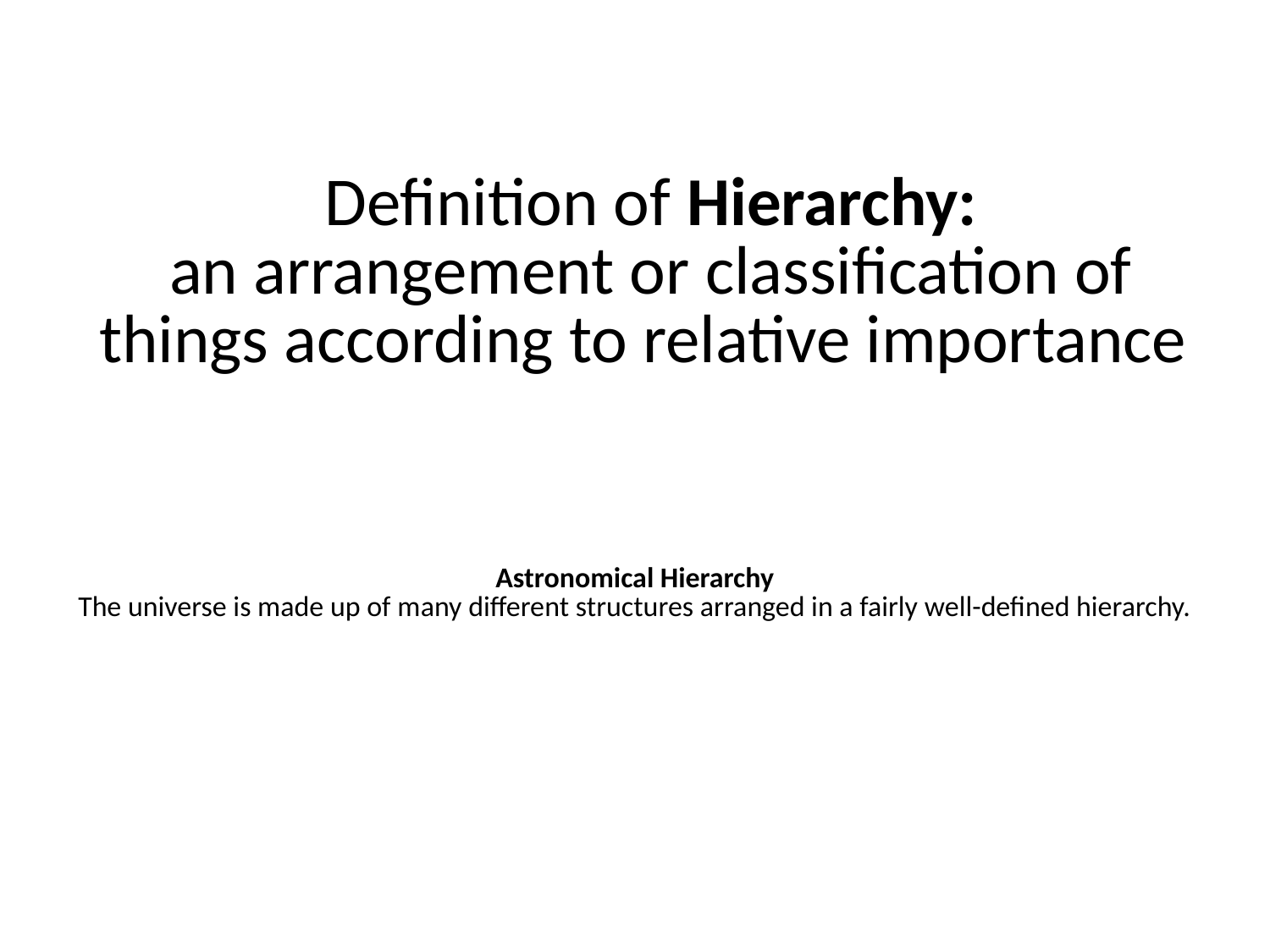

Definition of Hierarchy:
an arrangement or classification of things according to relative importance
# Astronomical Hierarchy The universe is made up of many different structures arranged in a fairly well-defined hierarchy.